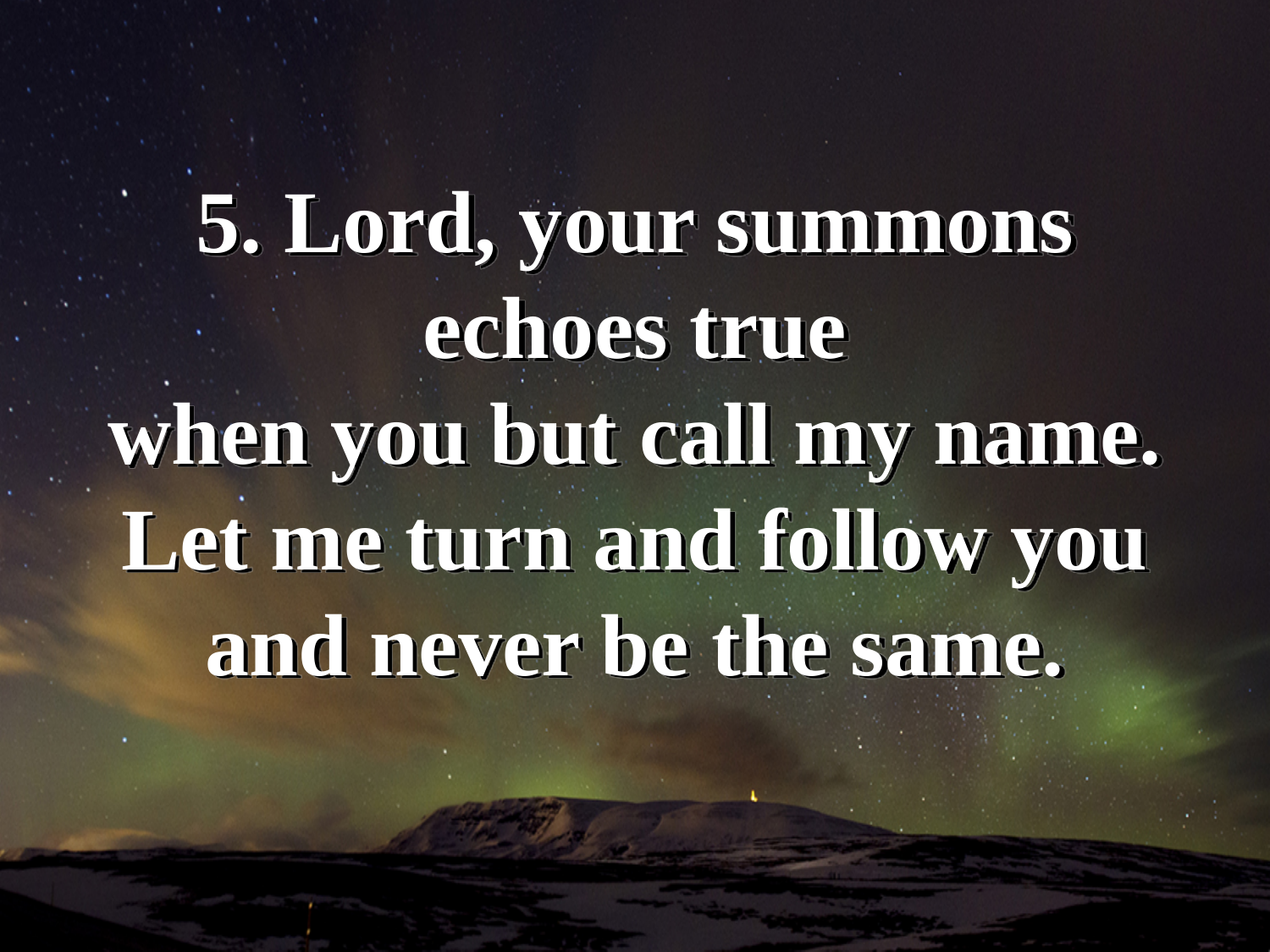

The Summons
(Verse 5)
5. Lord, your summons
echoes true
when you but call my name.
Let me turn and follow you
and never be the same.